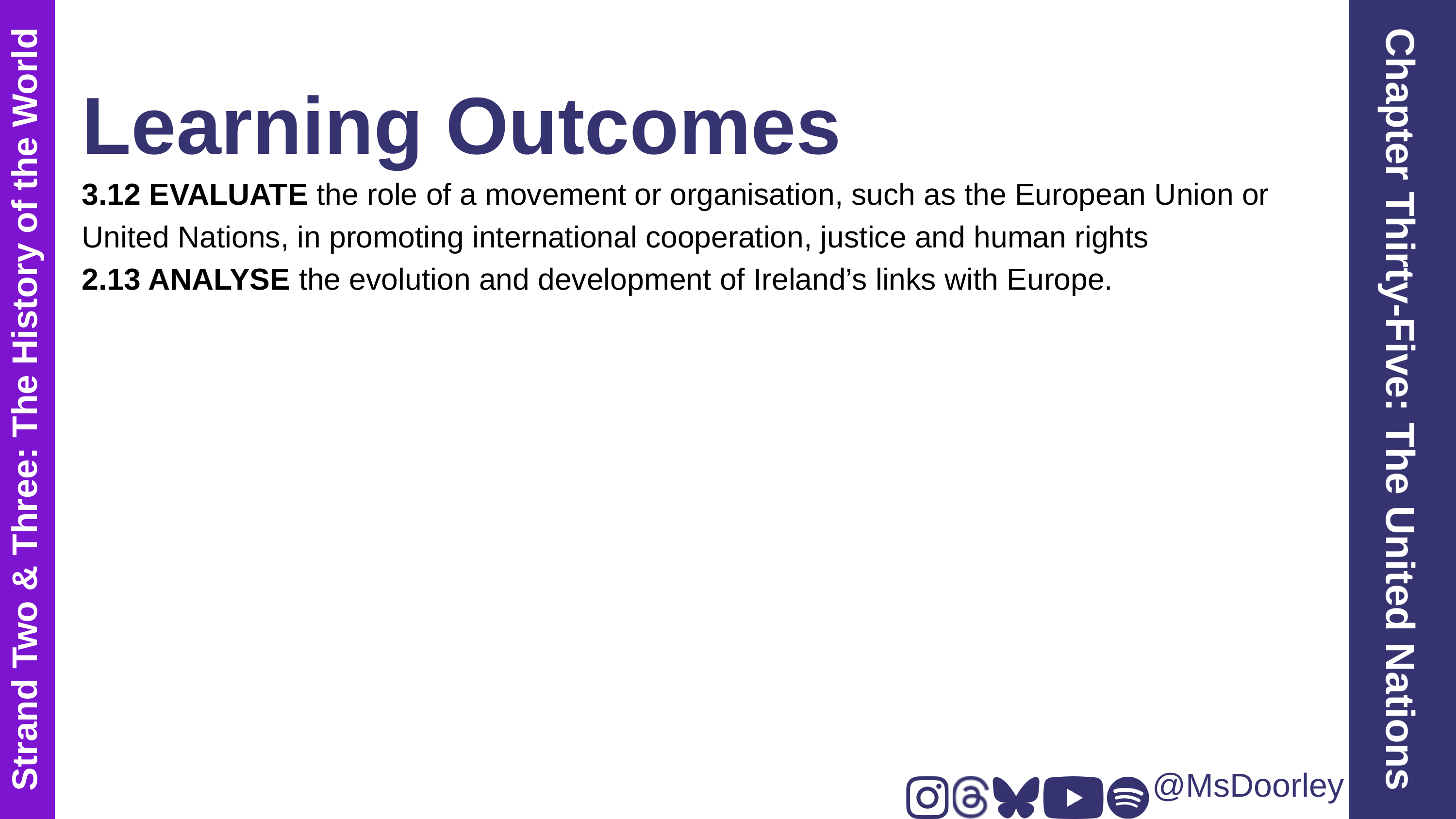

Learning Outcomes
3.12 EVALUATE the role of a movement or organisation, such as the European Union or United Nations, in promoting international cooperation, justice and human rights
2.13 ANALYSE the evolution and development of Ireland’s links with Europe.
Chapter Thirty-Five: The United Nations
Strand Two & Three: The History of the World

@MsDoorley